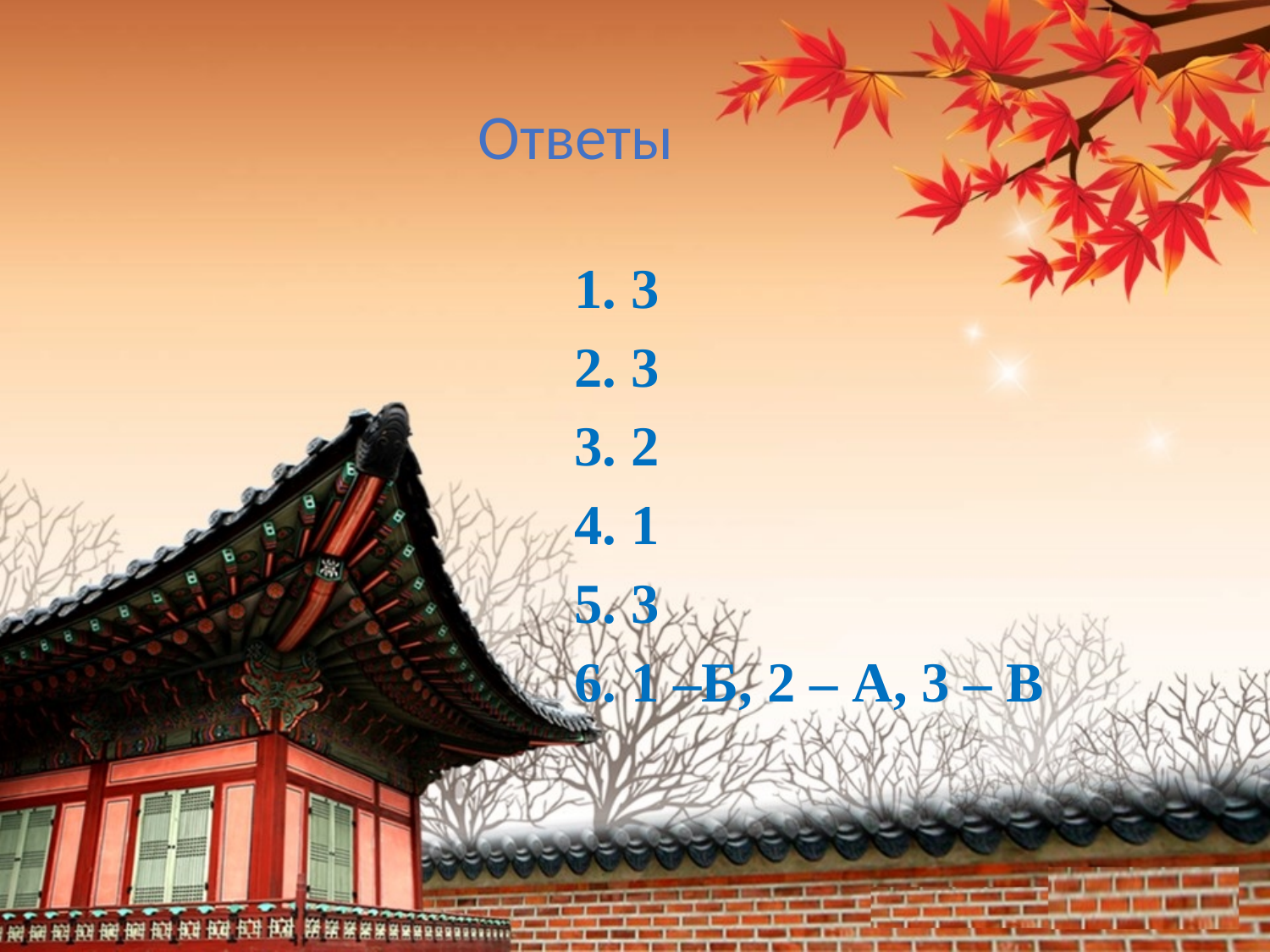

Ответы
#
1. 3
2. 3
3. 2
4. 1
5. 3
6. 1 –Б, 2 – А, 3 – В